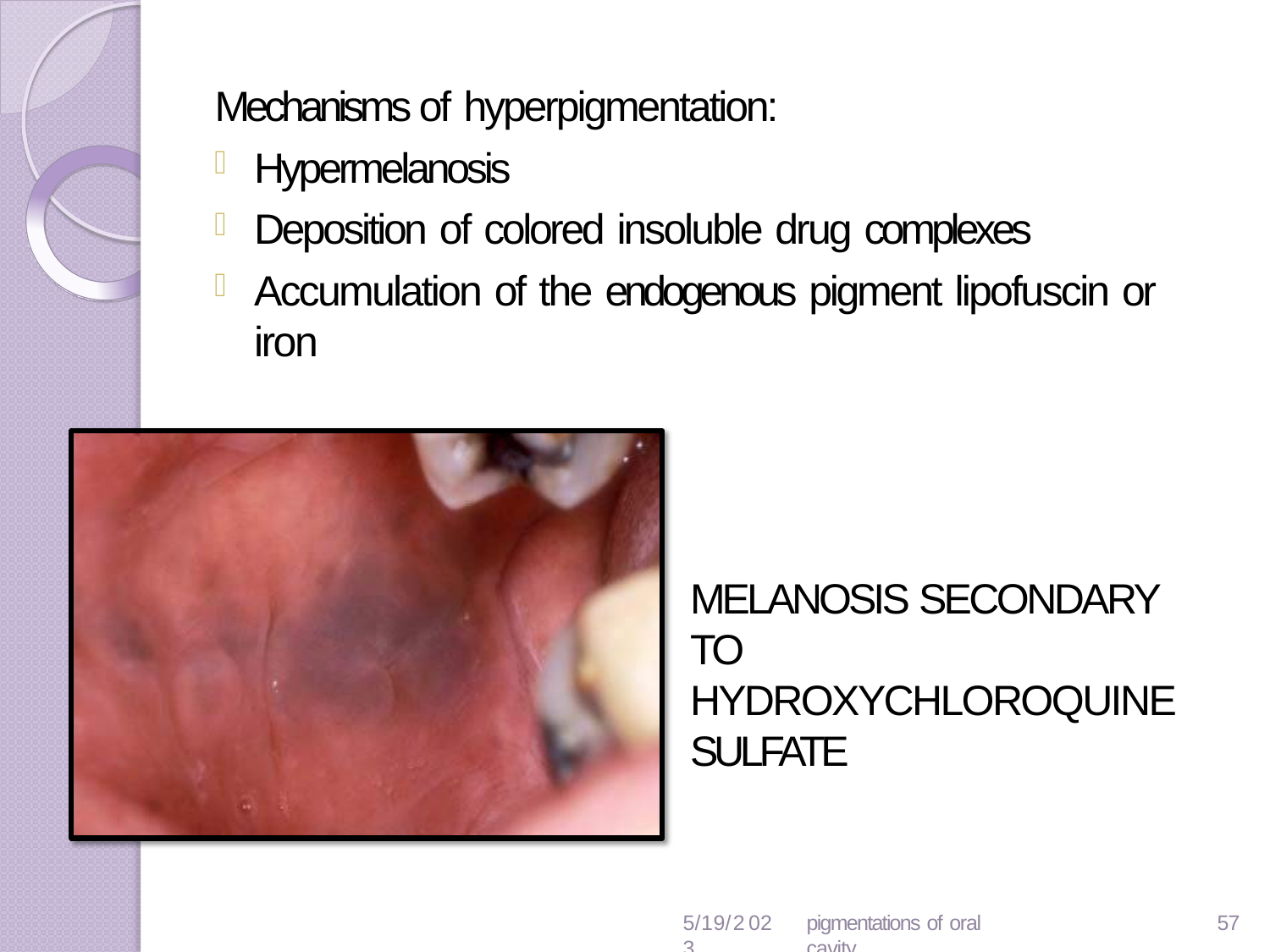

Mechanisms of hyperpigmentation:
Hypermelanosis
Deposition of colored insoluble drug complexes
Accumulation of the endogenous pigment lipofuscin or iron

MELANOSIS SECONDARY TO  HYDROXYCHLOROQUINE  SULFATE
5/19/2023
pigmentations of oral cavity
57